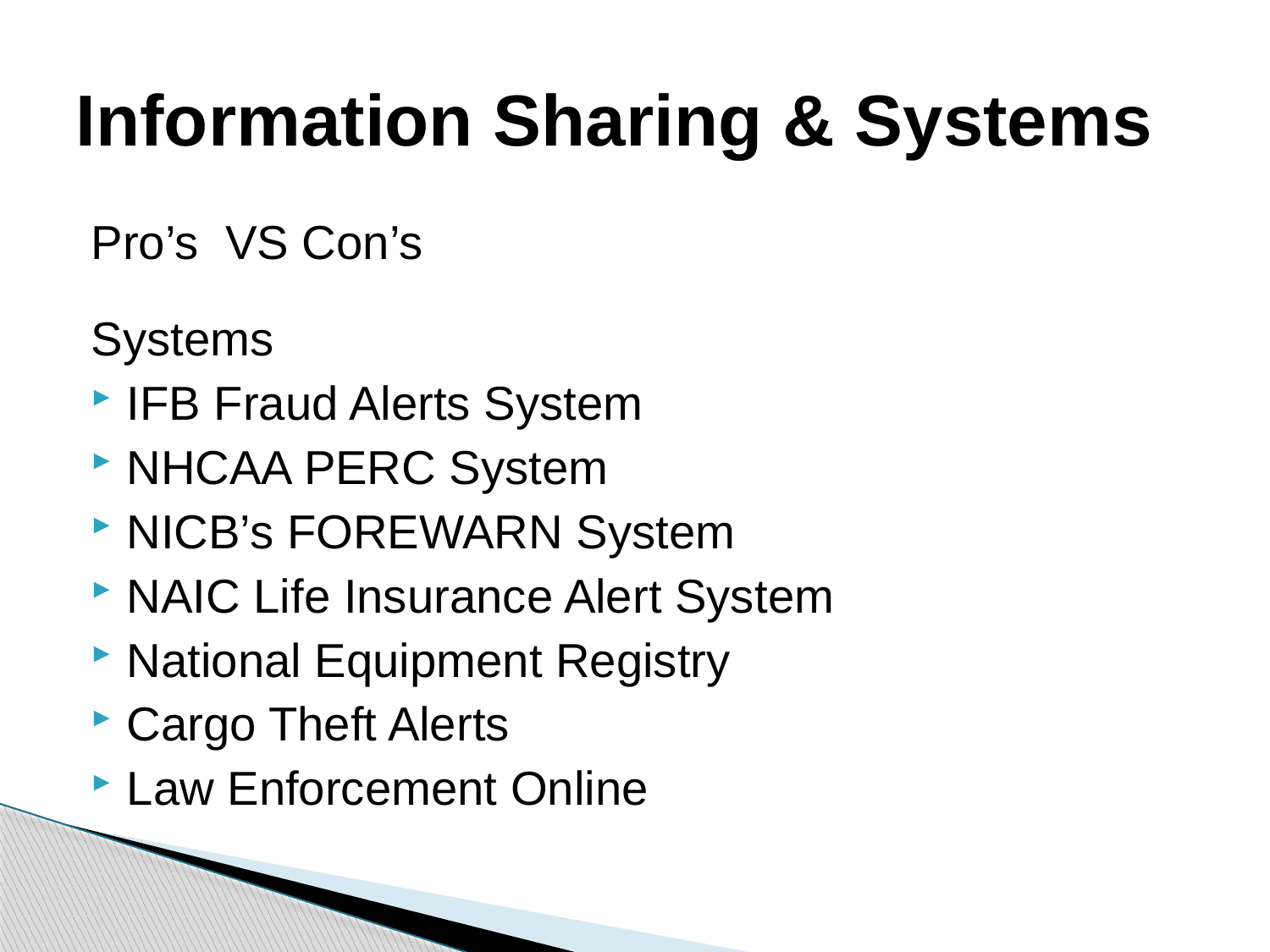

# Information Sharing & Systems
Pro’s  VS Con’s

Systems
IFB Fraud Alerts System
NHCAA PERC System
NICB’s FOREWARN System
NAIC Life Insurance Alert System
National Equipment Registry
Cargo Theft Alerts
Law Enforcement Online